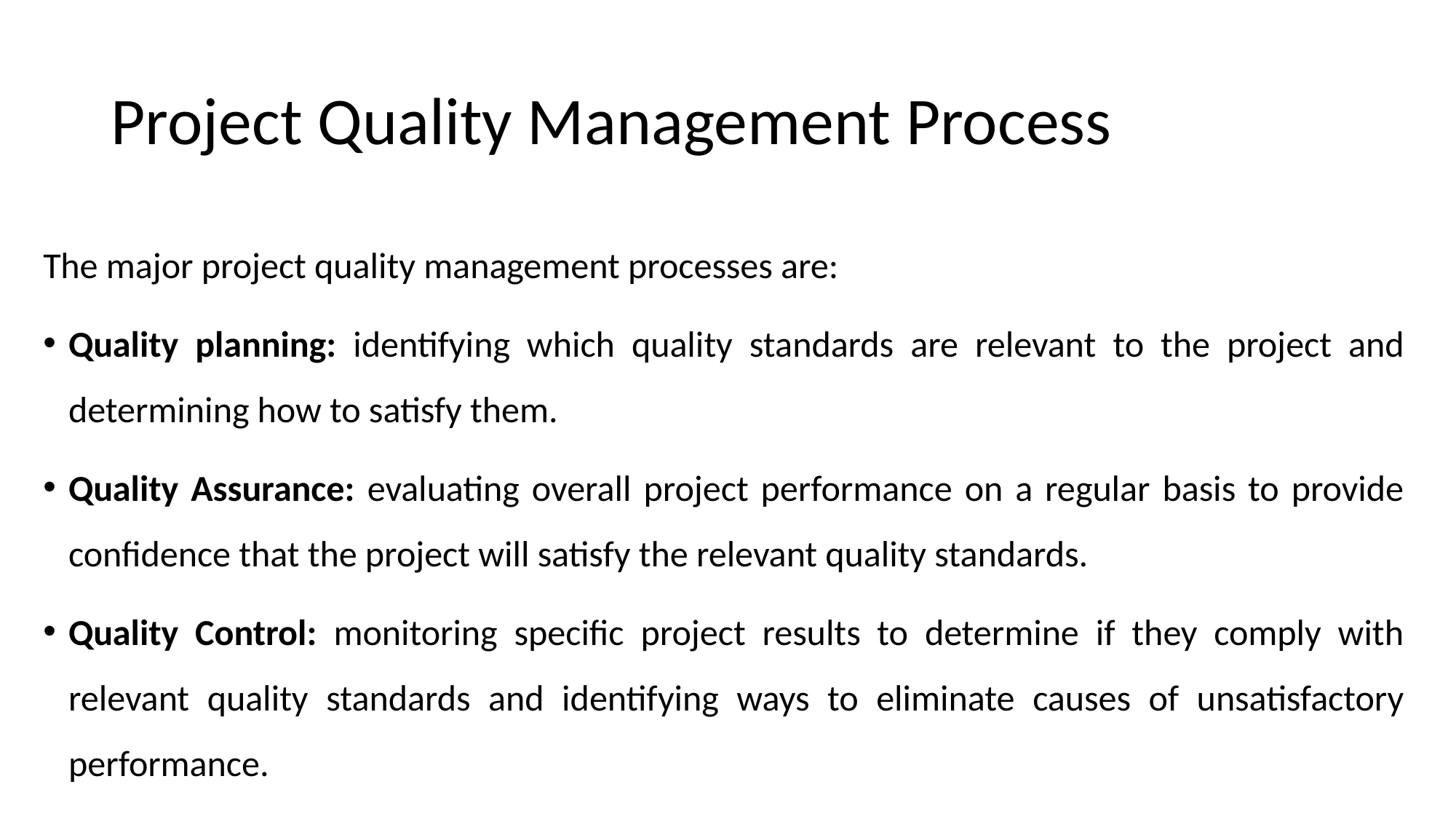

# Project Quality Management Process

The major project quality management processes are:
Quality planning: identifying which quality standards are relevant to the project and determining how to satisfy them.
Quality Assurance: evaluating overall project performance on a regular basis to provide confidence that the project will satisfy the relevant quality standards.
Quality Control: monitoring specific project results to determine if they comply with relevant quality standards and identifying ways to eliminate causes of unsatisfactory performance.